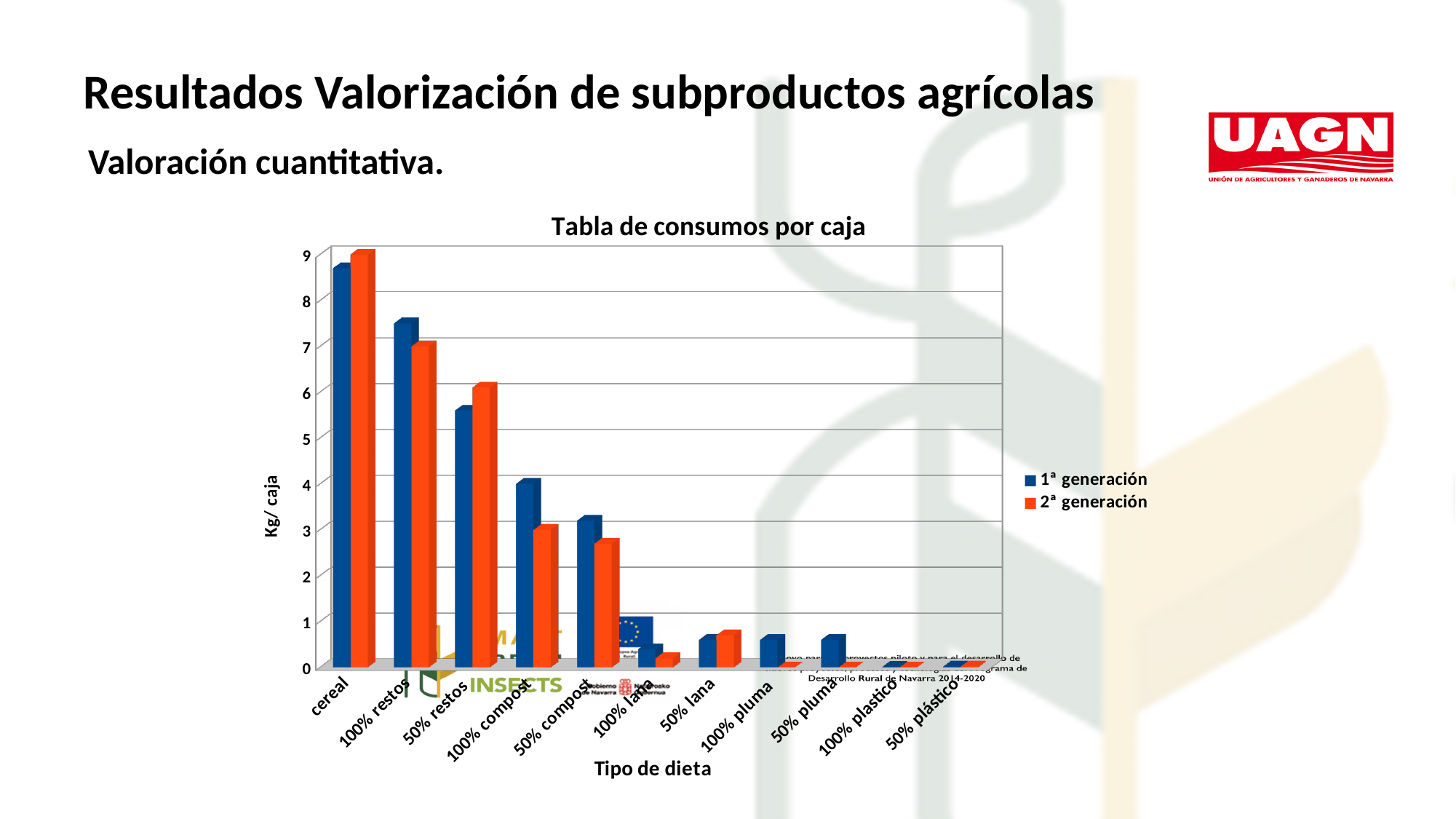

Resultados Valorización de subproductos agrícolas
Valoración cuantitativa.

[unsupported chart]